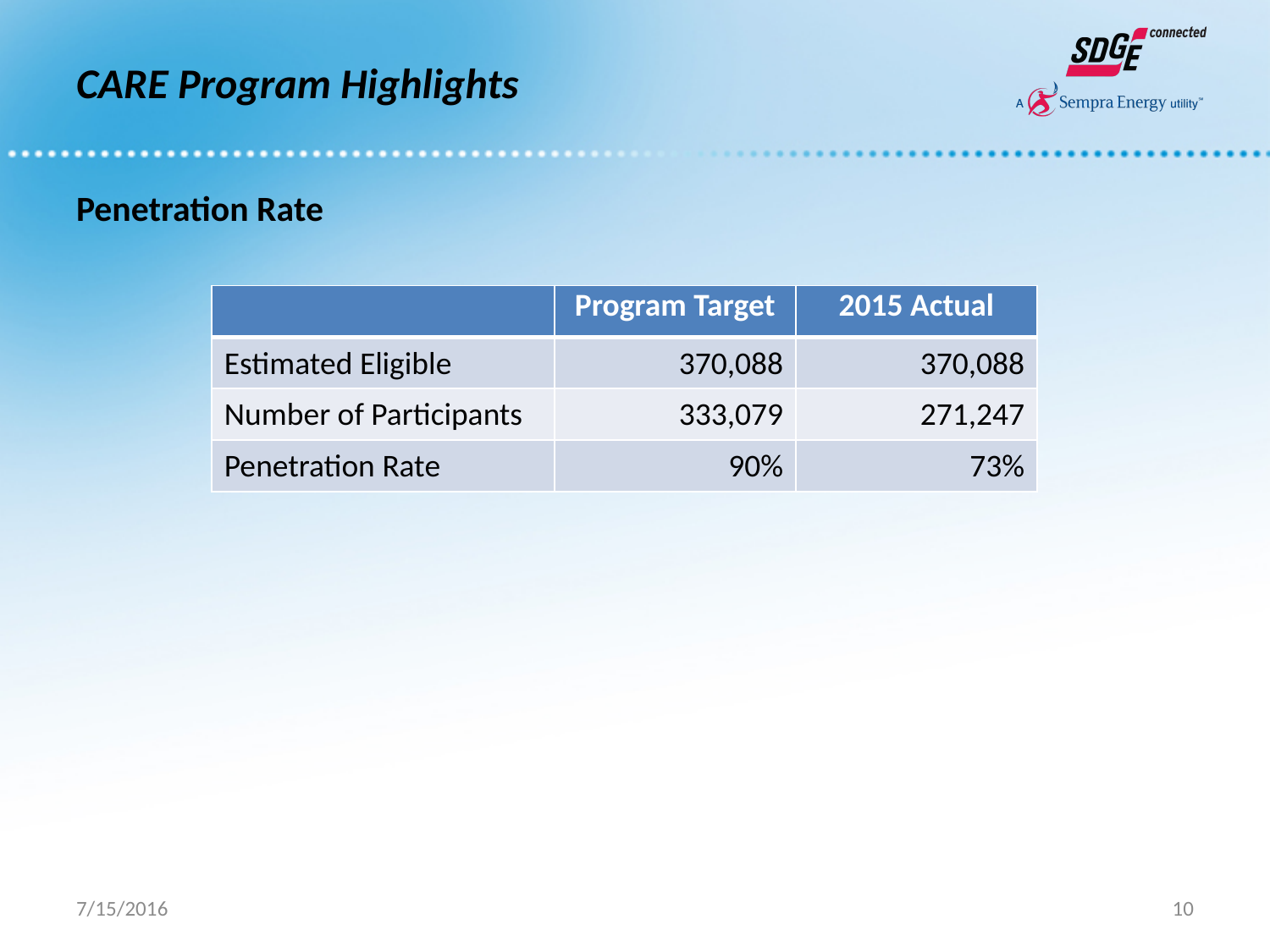

# CARE Program Highlights
Penetration Rate

|  | Program Target | 2015 Actual |
| --- | --- | --- |
| Estimated Eligible | 370,088 | 370,088 |
| Number of Participants | 333,079 | 271,247 |
| Penetration Rate | 90% | 73% |
7/15/2016
10